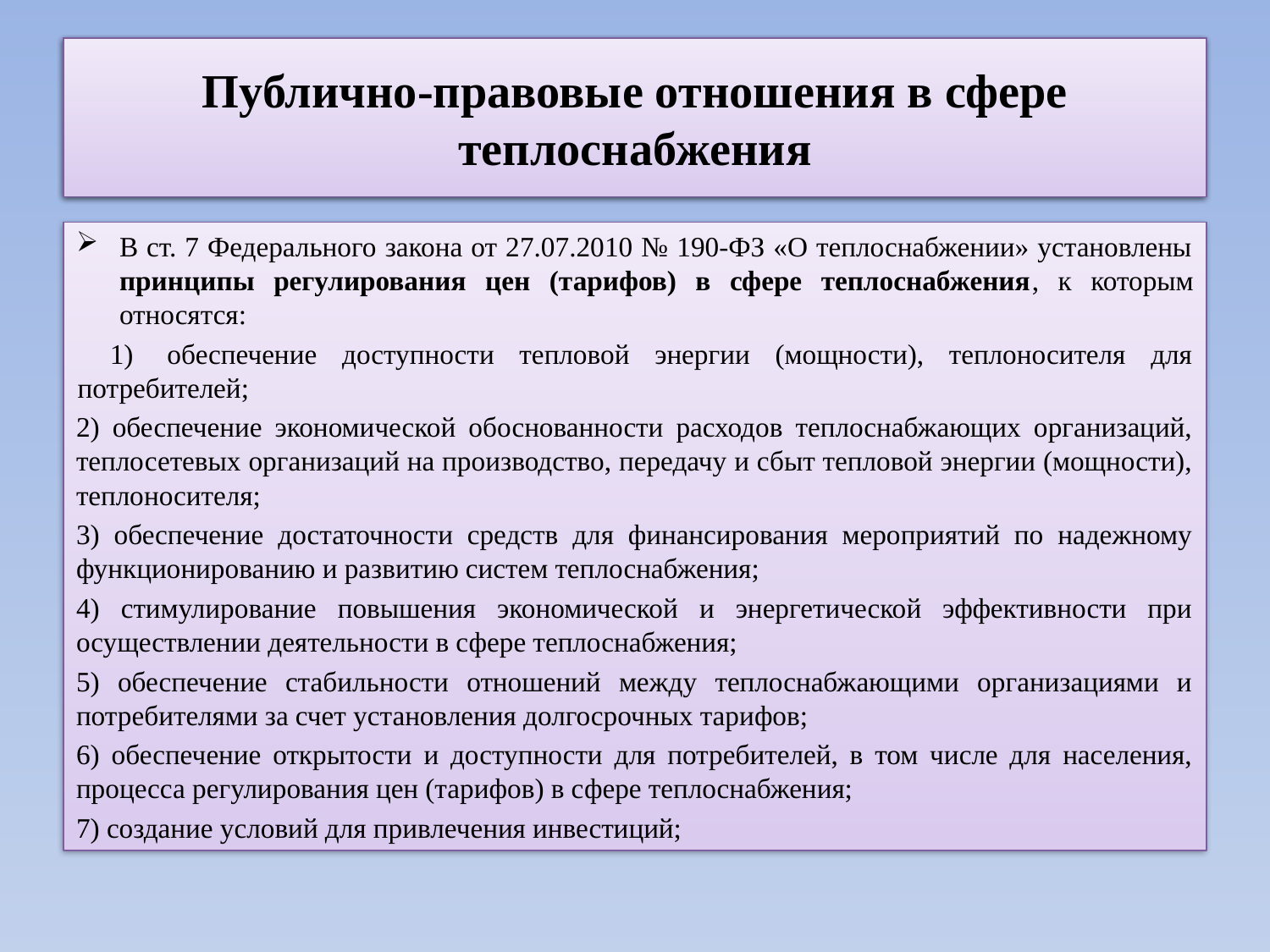

# Публично-правовые отношения в сфере теплоснабжения
Публично-правовые отношения в сфере теплоснабжения
В ст. 7 Федерального закона от 27.07.2010 № 190-ФЗ «О теплоснабжении» установлены принципы регулирования цен (тарифов) в сфере теплоснабжения, к которым относятся:
обеспечение доступности тепловой энергии (мощности), теплоносителя для потребителей;
2) обеспечение экономической обоснованности расходов теплоснабжающих организаций, теплосетевых организаций на производство, передачу и сбыт тепловой энергии (мощности), теплоносителя;
3) обеспечение достаточности средств для финансирования мероприятий по надежному функционированию и развитию систем теплоснабжения;
4) стимулирование повышения экономической и энергетической эффективности при осуществлении деятельности в сфере теплоснабжения;
5) обеспечение стабильности отношений между теплоснабжающими организациями и потребителями за счет установления долгосрочных тарифов;
6) обеспечение открытости и доступности для потребителей, в том числе для населения, процесса регулирования цен (тарифов) в сфере теплоснабжения;
7) создание условий для привлечения инвестиций;